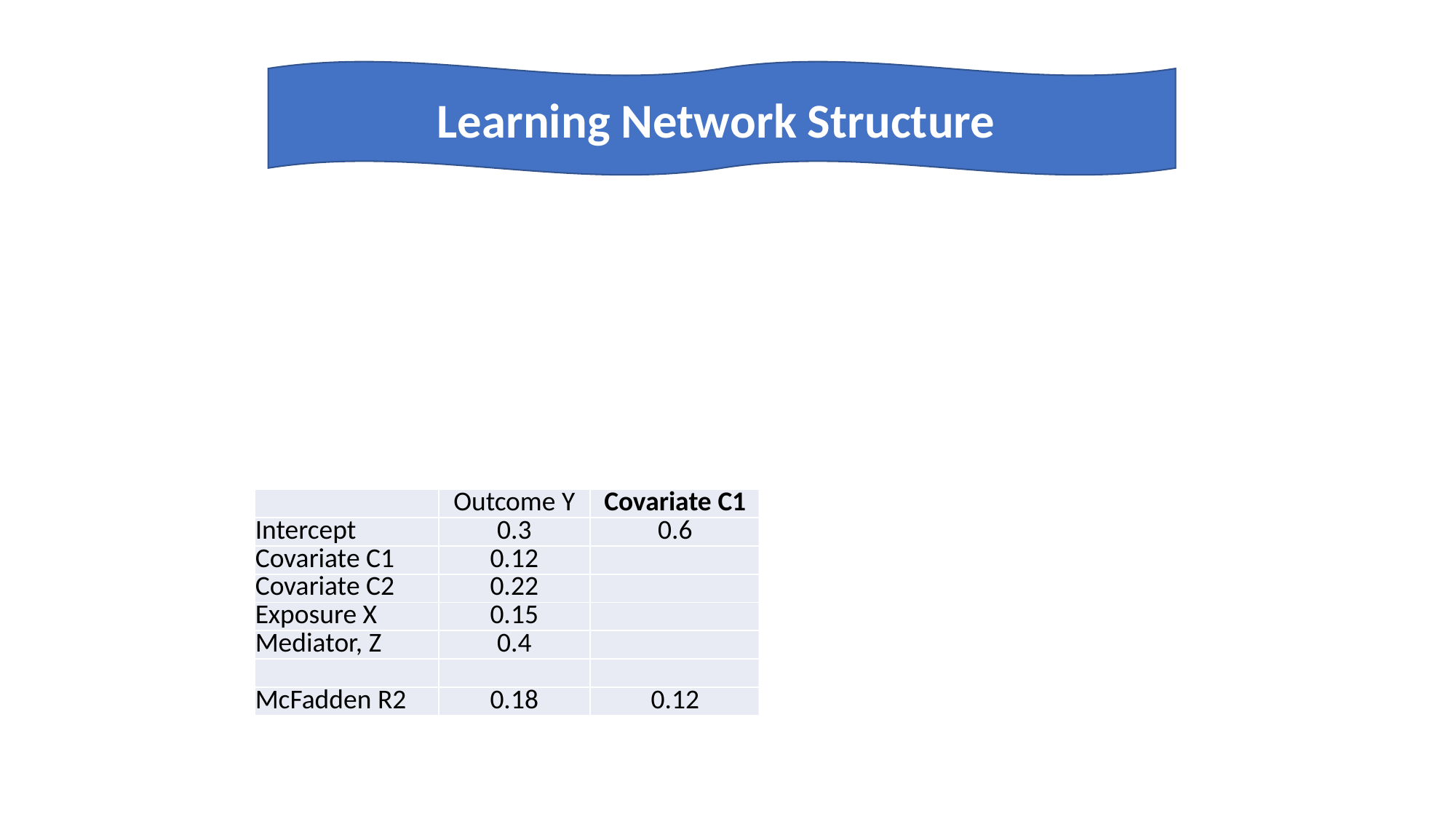

Learning Network Structure

|  | Outcome Y | Covariate C1 | Covariate C2 | Exposure X | Mediator Z |
| --- | --- | --- | --- | --- | --- |
| Intercept | 0.3 | 0.6 | 0.85 | 0.12 | 0.45 |
| Covariate C1 | 0.12 |  |  | 0.85 |  |
| Covariate C2 | 0.22 |  |  | 0.35 |  |
| Exposure X | 0.15 |  |  |  | 0.82 |
| Mediator, Z | 0.4 |  |  |  |  |
|  |  |  |  |  |  |
| McFadden R2 | 0.18 | 0.12 | 0.13 | 0.23 | 0.34 |